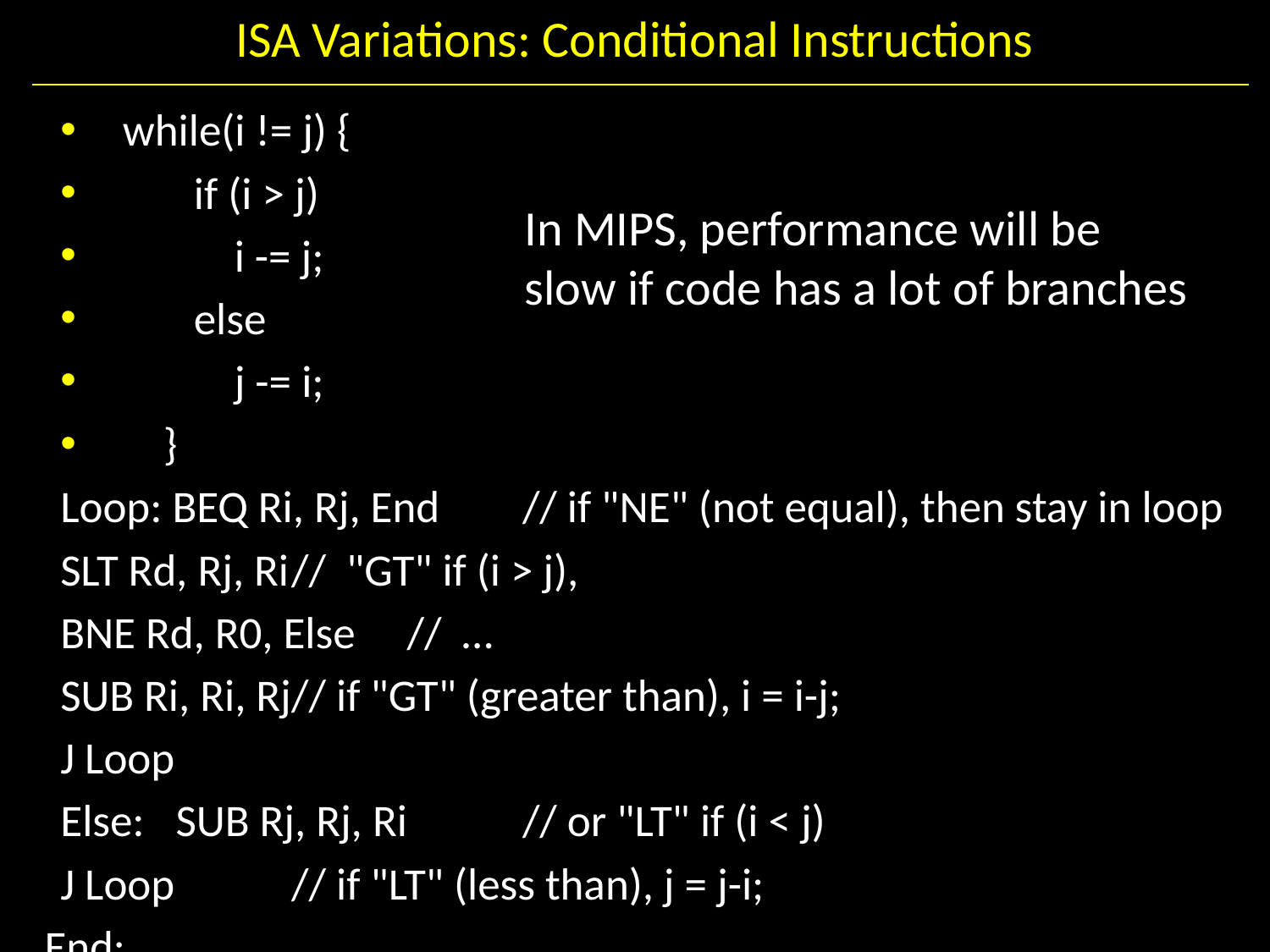

# ISA Variations: Conditional Instructions
while(i != j) {
       if (i > j)
           i -= j;
       else
           j -= i;
    }
Loop: BEQ Ri, Rj, End	// if "NE" (not equal), then stay in loop
	SLT Rd, Rj, Ri		//  "GT" if (i > j),
	BNE Rd, R0, Else	//  …
	SUB Ri, Ri, Rj		// if "GT" (greater than), i = i-j;
	J Loop
Else:	SUB Rj, Rj, Ri		// or "LT" if (i < j)
	J Loop 		// if "LT" (less than), j = j-i;
End:

In MIPS, performance will be
slow if code has a lot of branches